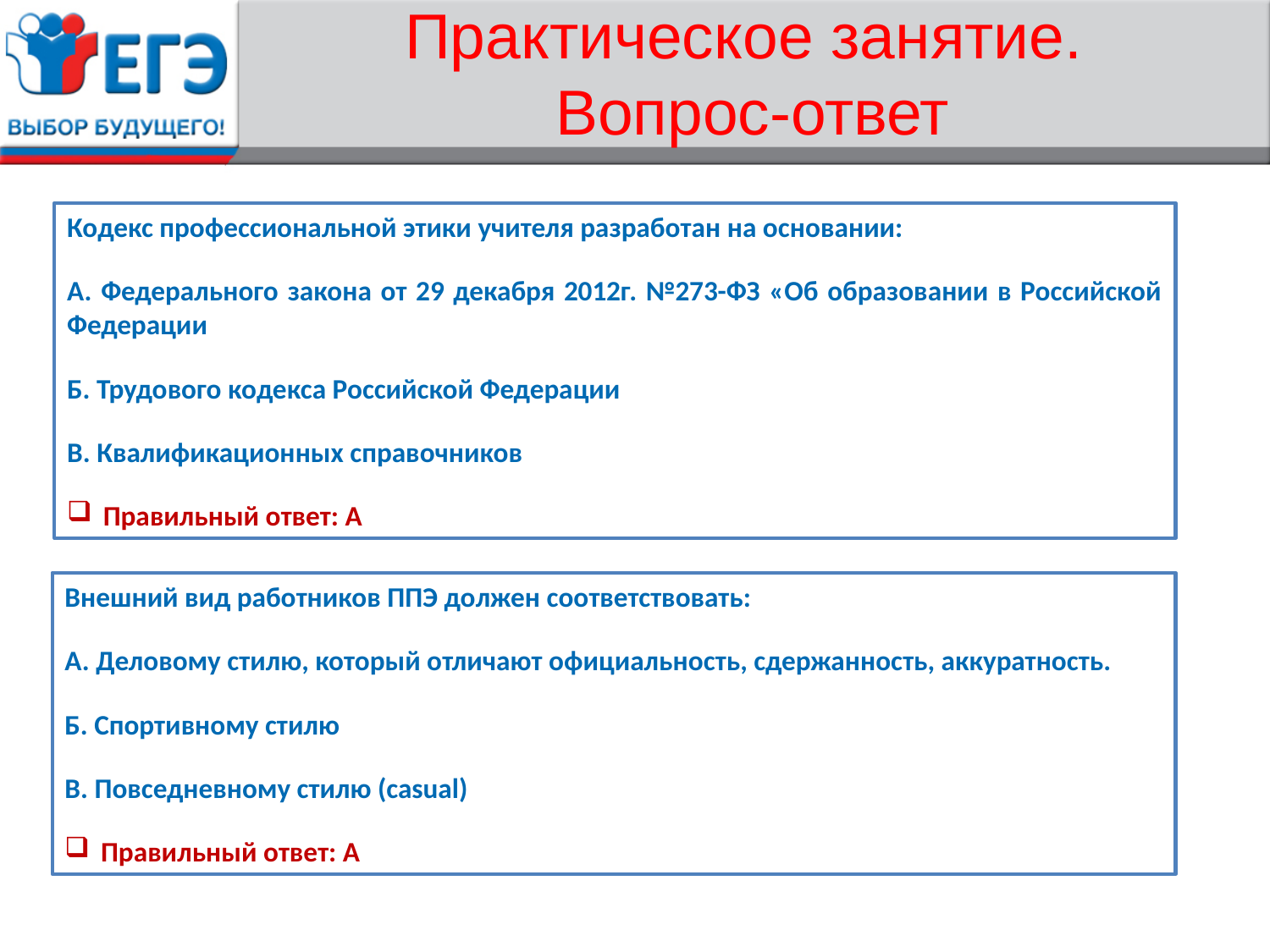

# Практическое занятие. Вопрос-ответ
Кодекс профессиональной этики учителя разработан на основании:
А. Федерального закона от 29 декабря 2012г. №273-ФЗ «Об образовании в Российской Федерации
Б. Трудового кодекса Российской Федерации
В. Квалификационных справочников
Правильный ответ: А
Внешний вид работников ППЭ должен соответствовать:
А. Деловому стилю, который отличают официальность, сдержанность, аккуратность.
Б. Спортивному стилю
В. Повседневному стилю (casual)
Правильный ответ: А